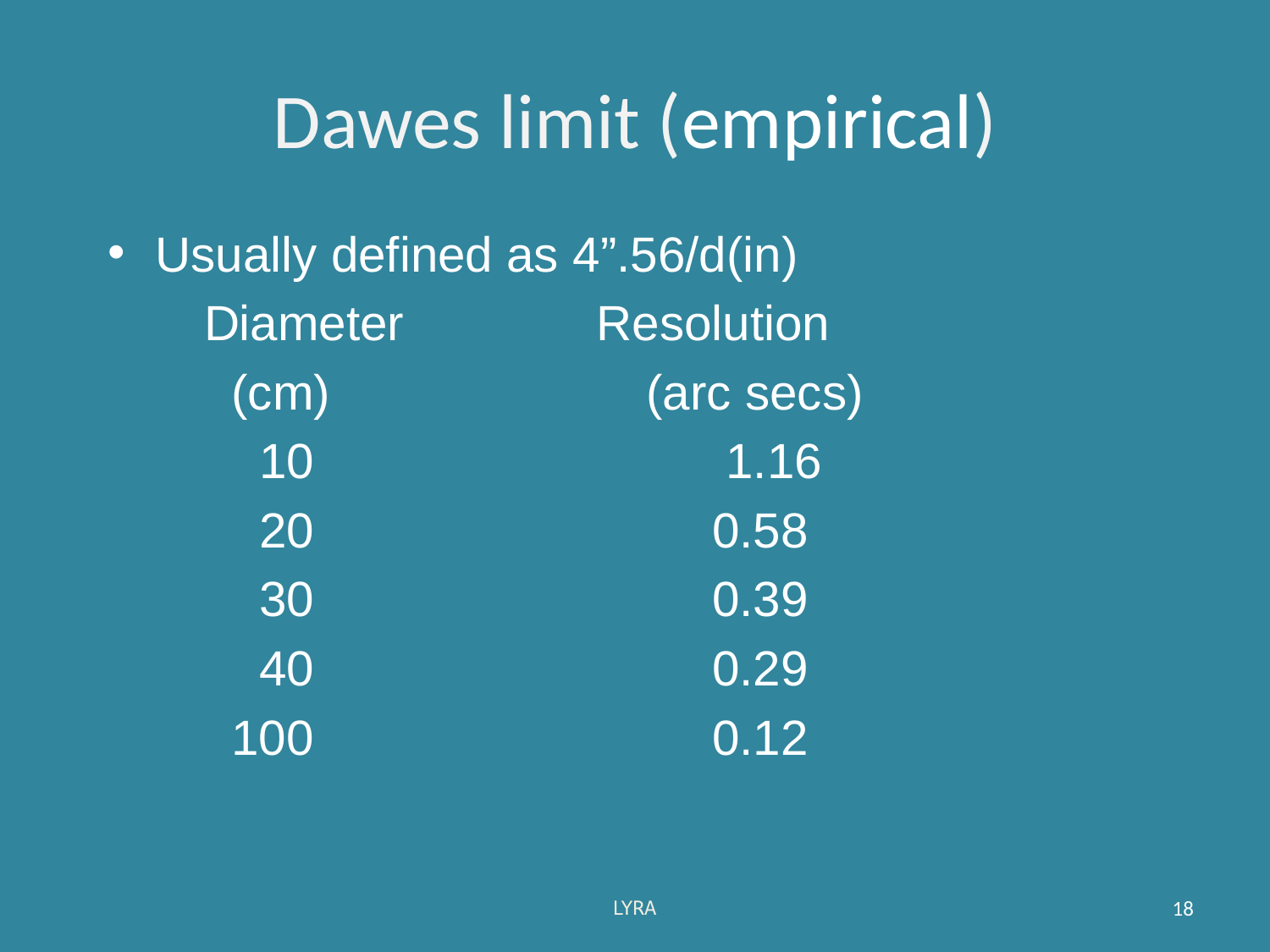

Dawes limit (empirical)
Usually defined as 4”.56/d(in)
       Diameter              Resolution
         (cm)                       (arc secs)
           10                              1.16
           20                             0.58
           30                             0.39
           40                             0.29
         100                             0.12
LYRA
18